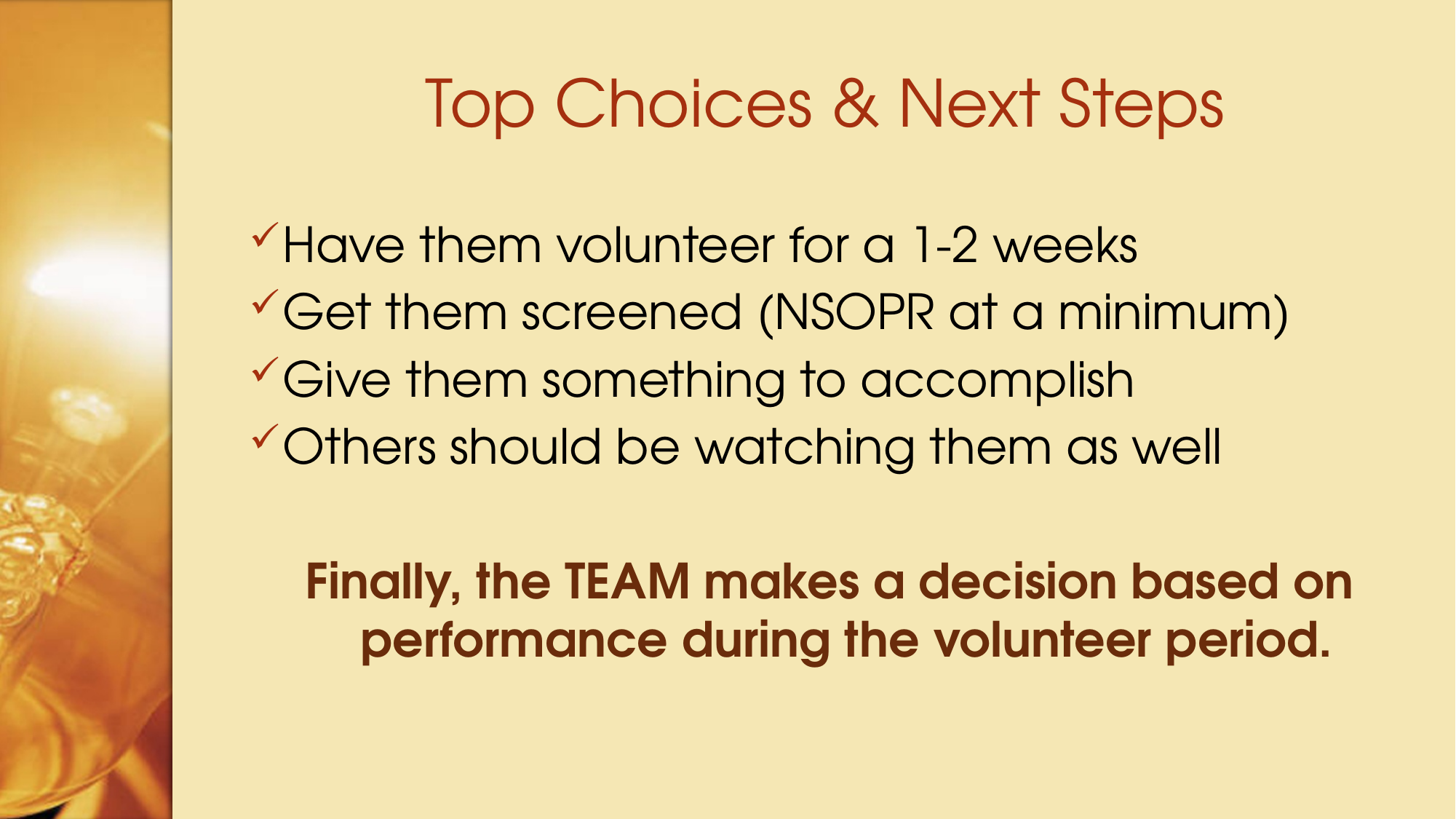

# Top Choices & Next Steps
Have them volunteer for a 1-2 weeks
Get them screened (NSOPR at a minimum)
Give them something to accomplish
Others should be watching them as well

Finally, the TEAM makes a decision based on performance during the volunteer period.